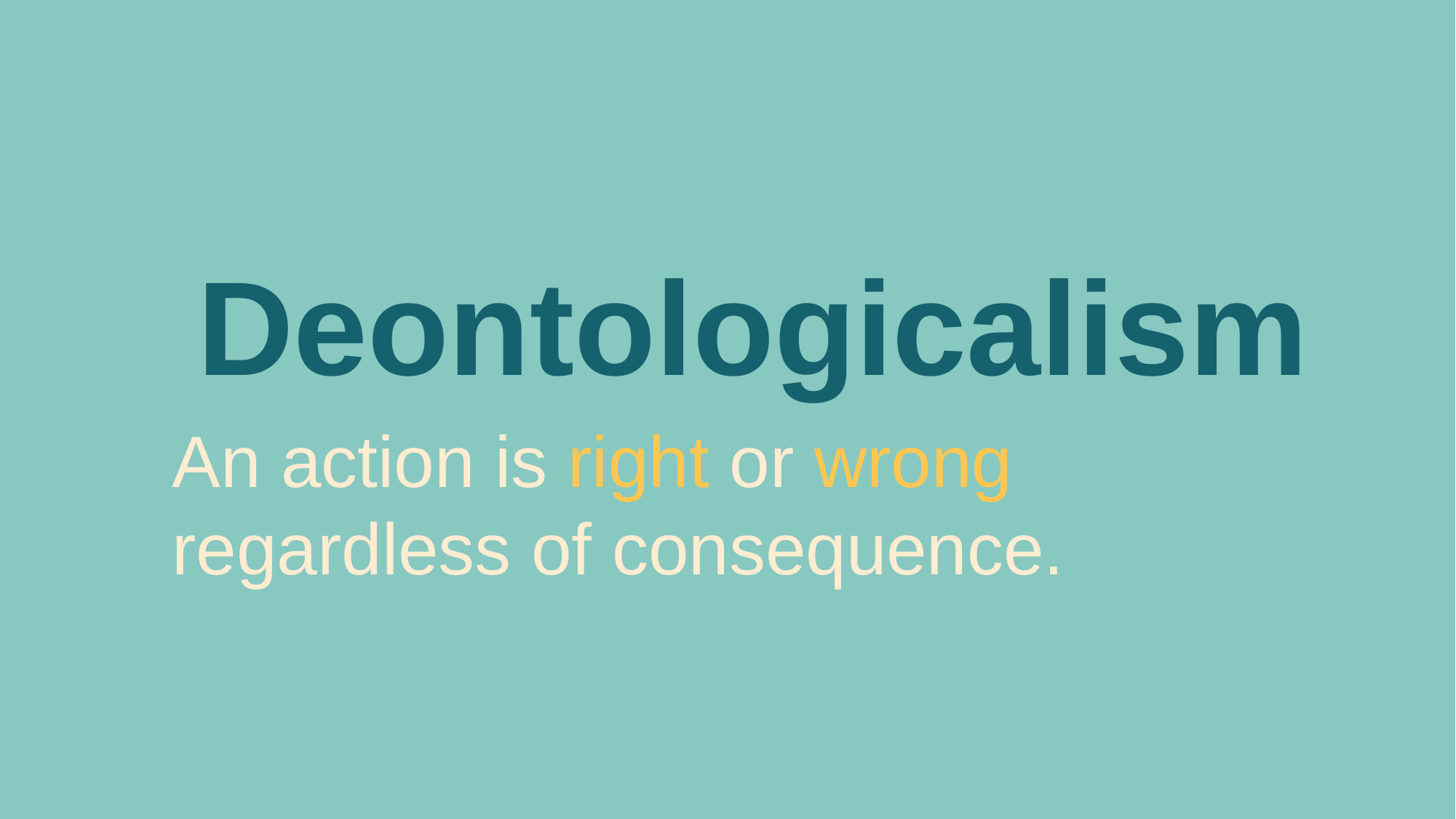

Deontologicalism
An action is right or wrong regardless of consequence.